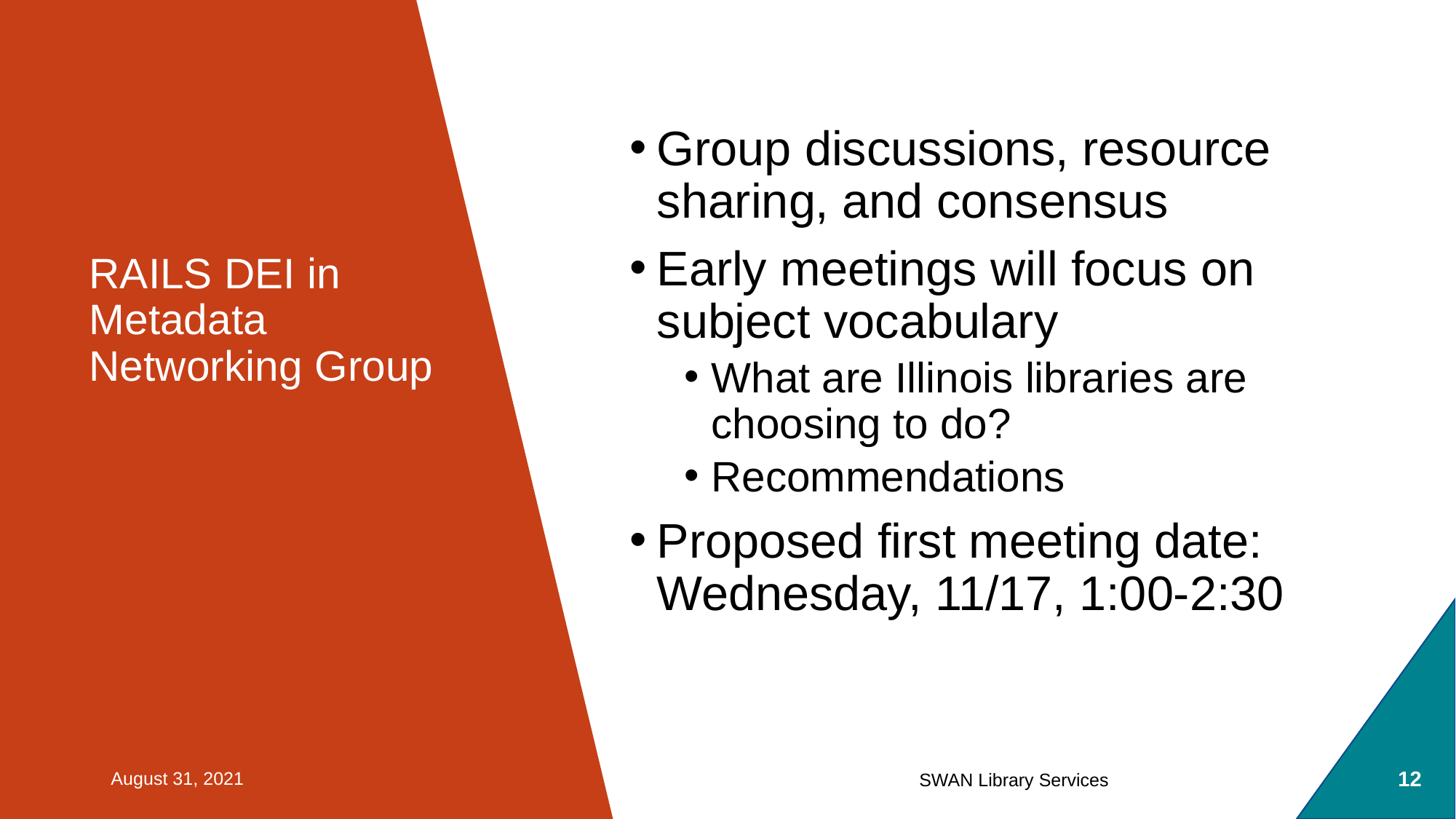

Group discussions, resource sharing, and consensus
Early meetings will focus on subject vocabulary
What are Illinois libraries are choosing to do?
Recommendations
Proposed first meeting date: Wednesday, 11/17, 1:00-2:30

# RAILS DEI in Metadata Networking Group

August 31, 2021
12
SWAN Library Services